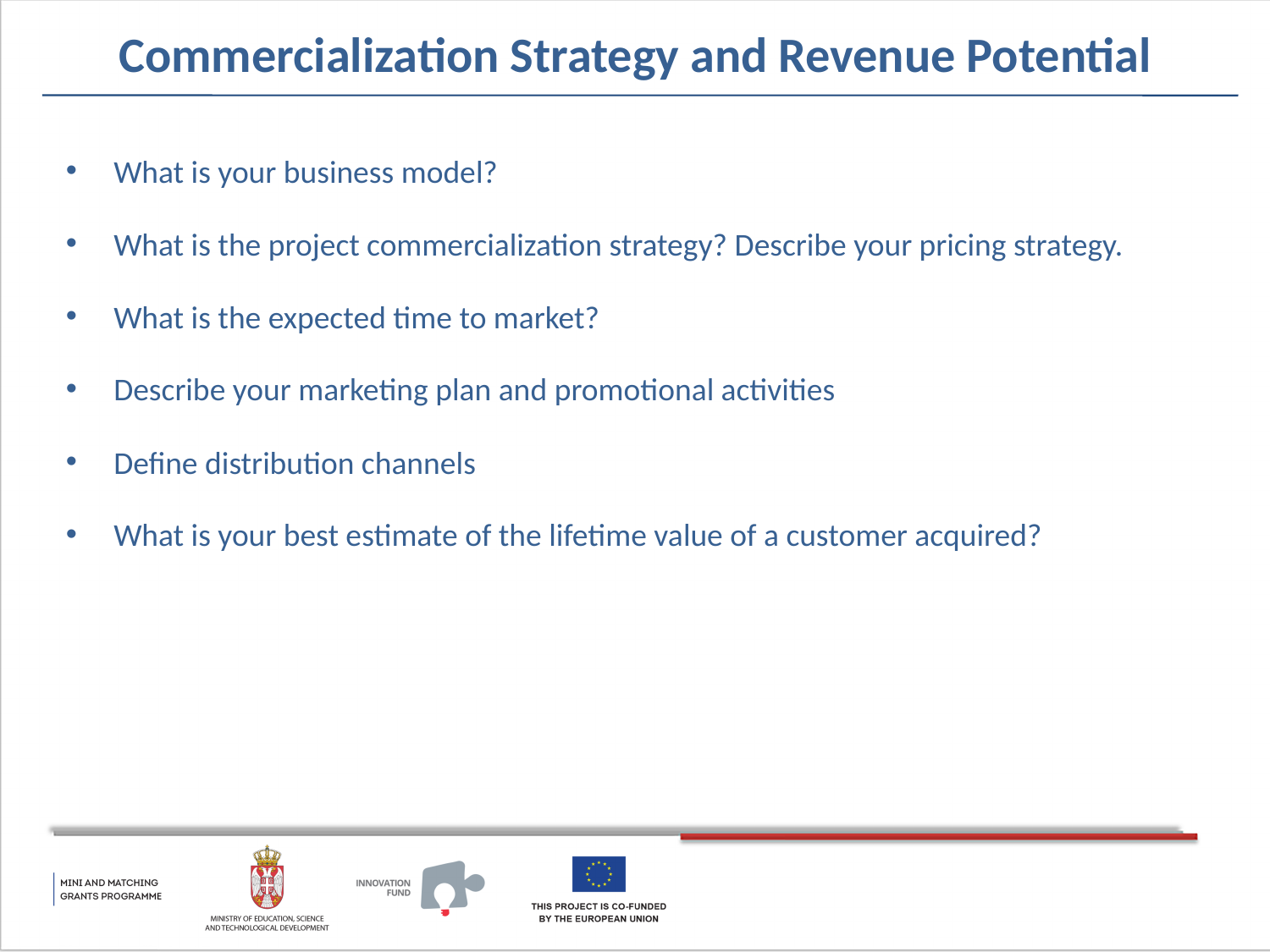

# Commercialization Strategy and Revenue Potential
What is your business model?
What is the project commercialization strategy? Describe your pricing strategy.
What is the expected time to market?
Describe your marketing plan and promotional activities
Define distribution channels
What is your best estimate of the lifetime value of a customer acquired?